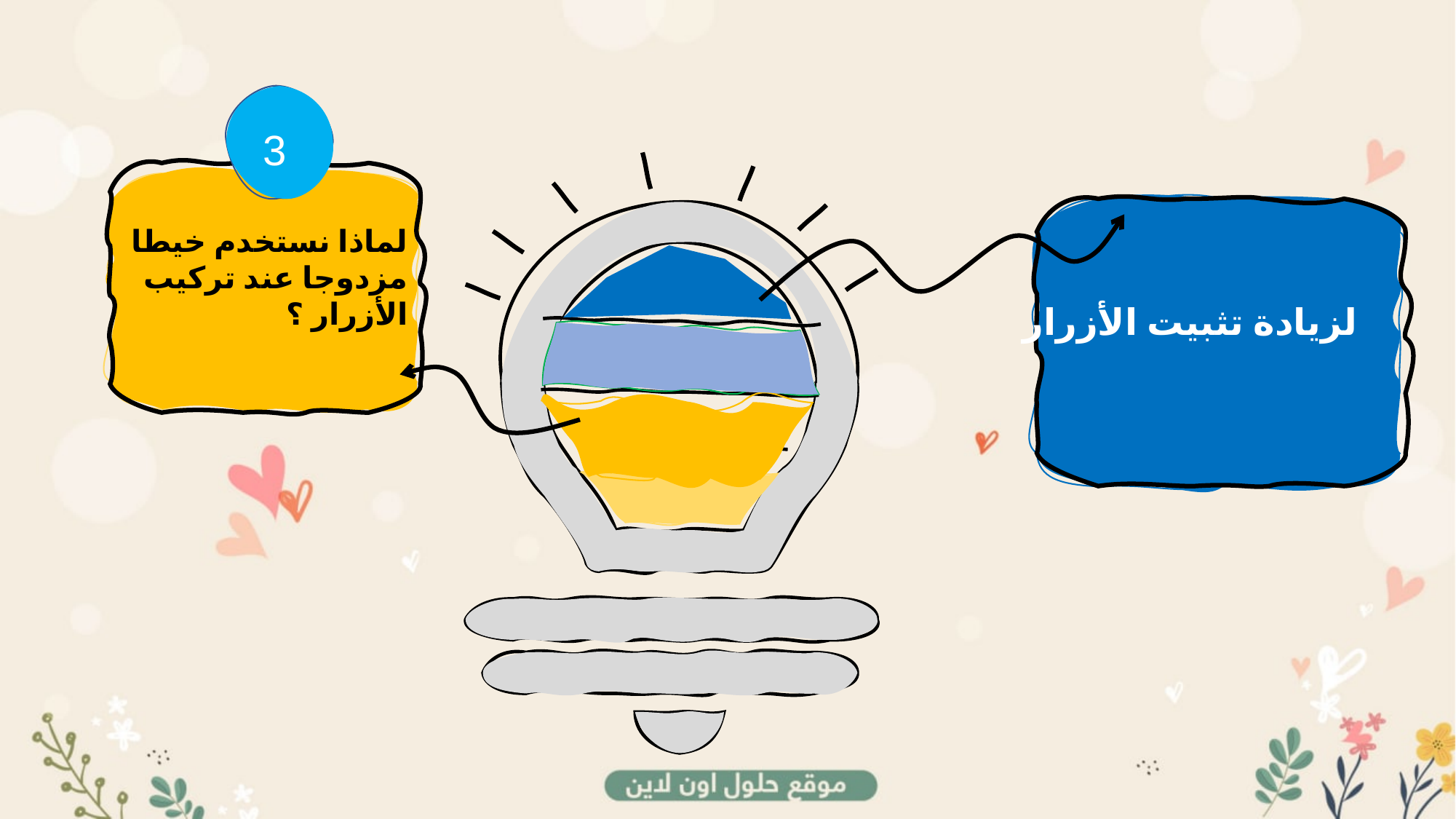

3

لماذا نستخدم خيطا مزدوجا عند تركيب الأزرار ؟

لزيادة تثبيت الأزرار

ممممالففضيال